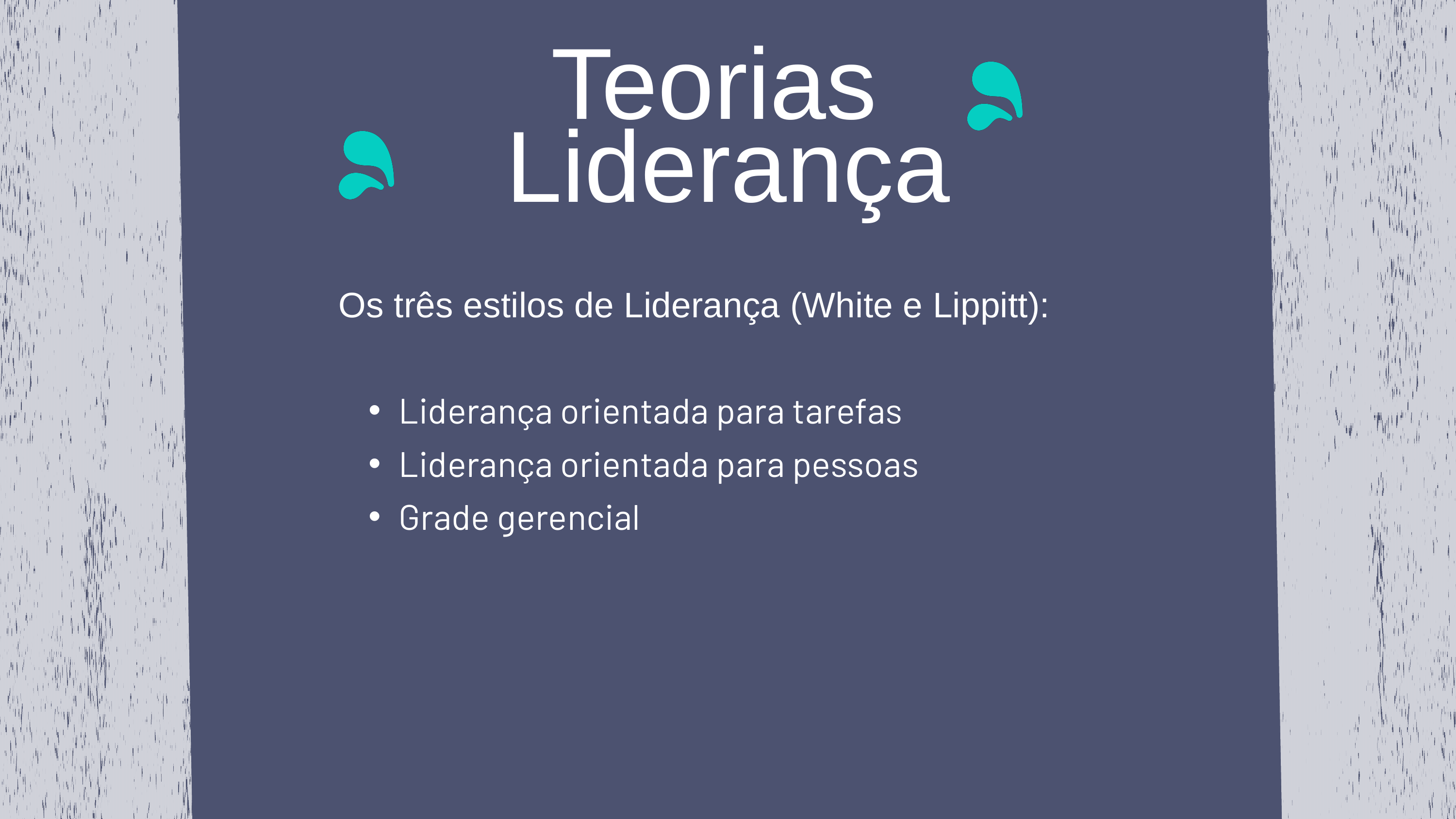

Teorias
Liderança

Os três estilos de Liderança (White e Lippitt):

Liderança orientada para tarefas
Liderança orientada para pessoas
Grade gerencial